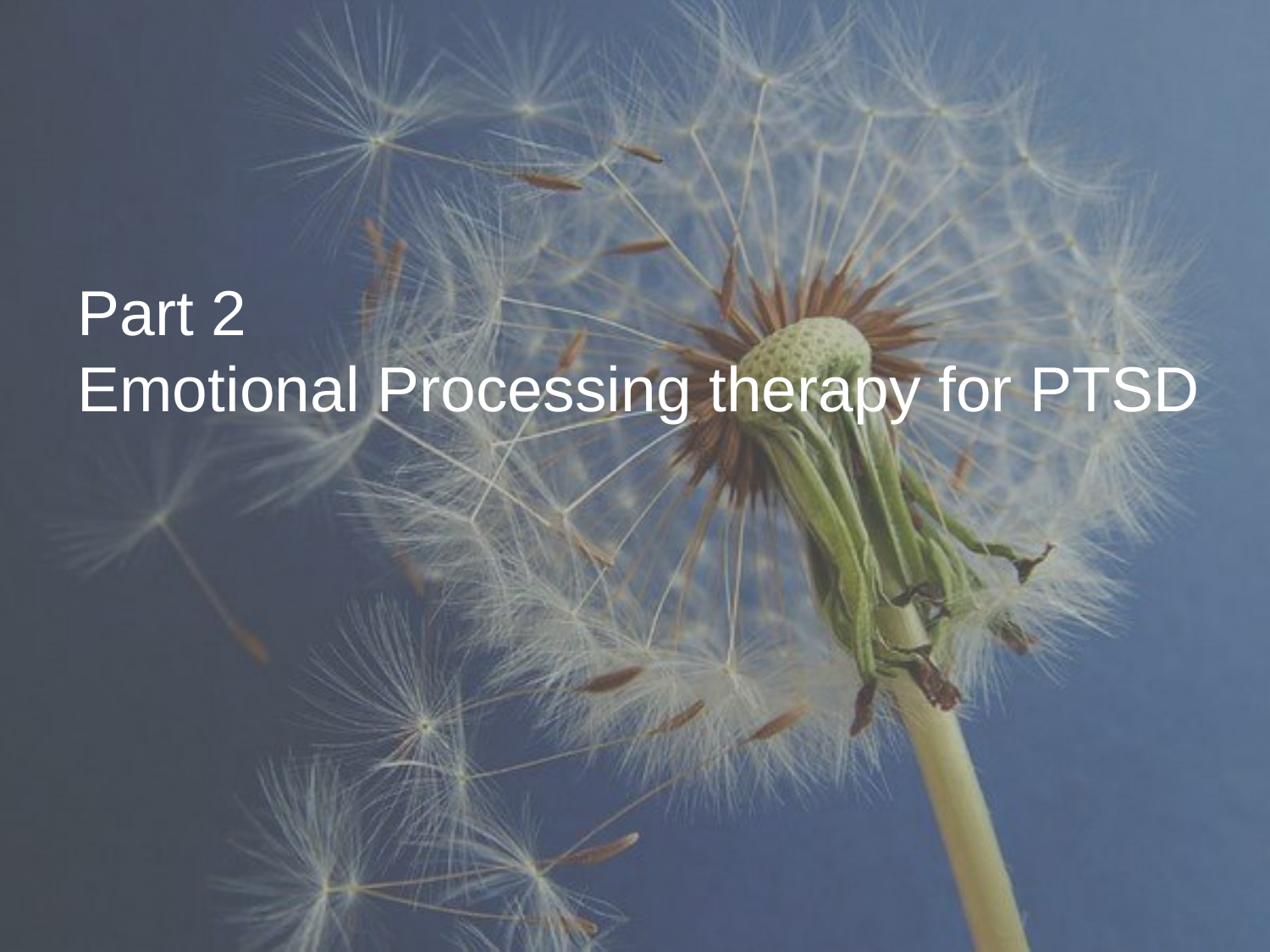

Part 2
Emotional Processing therapy for PTSD